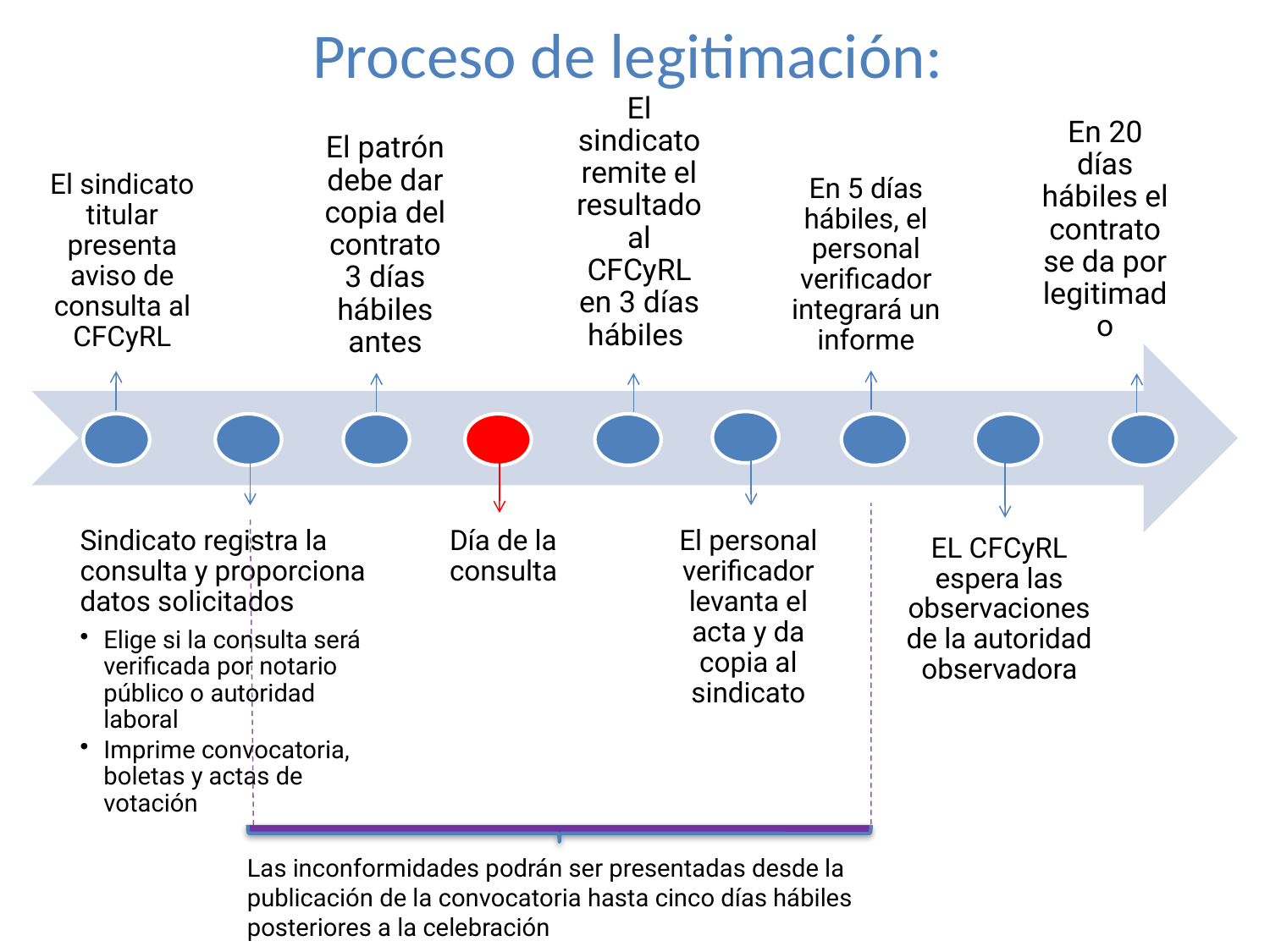

# Proceso de legitimación:
En 20 días hábiles el contrato se da por legitimado
El sindicato titular presenta aviso de consulta al CFCyRL
El sindicato remite el resultado al CFCyRL en 3 días hábiles

Sindicato registra la consulta y proporciona datos solicitados
Elige si la consulta será verificada por notario público o autoridad laboral
Imprime convocatoria, boletas y actas de votación
El personal verificador levanta el acta y da copia al sindicato

En 5 días hábiles, el personal verificador integrará un informe
El patrón debe dar copia del contrato 3 días hábiles antes

Día de la consulta
EL CFCyRL espera las observaciones de la autoridad observadora

Las inconformidades podrán ser presentadas desde la publicación de la convocatoria hasta cinco días hábiles posteriores a la celebración